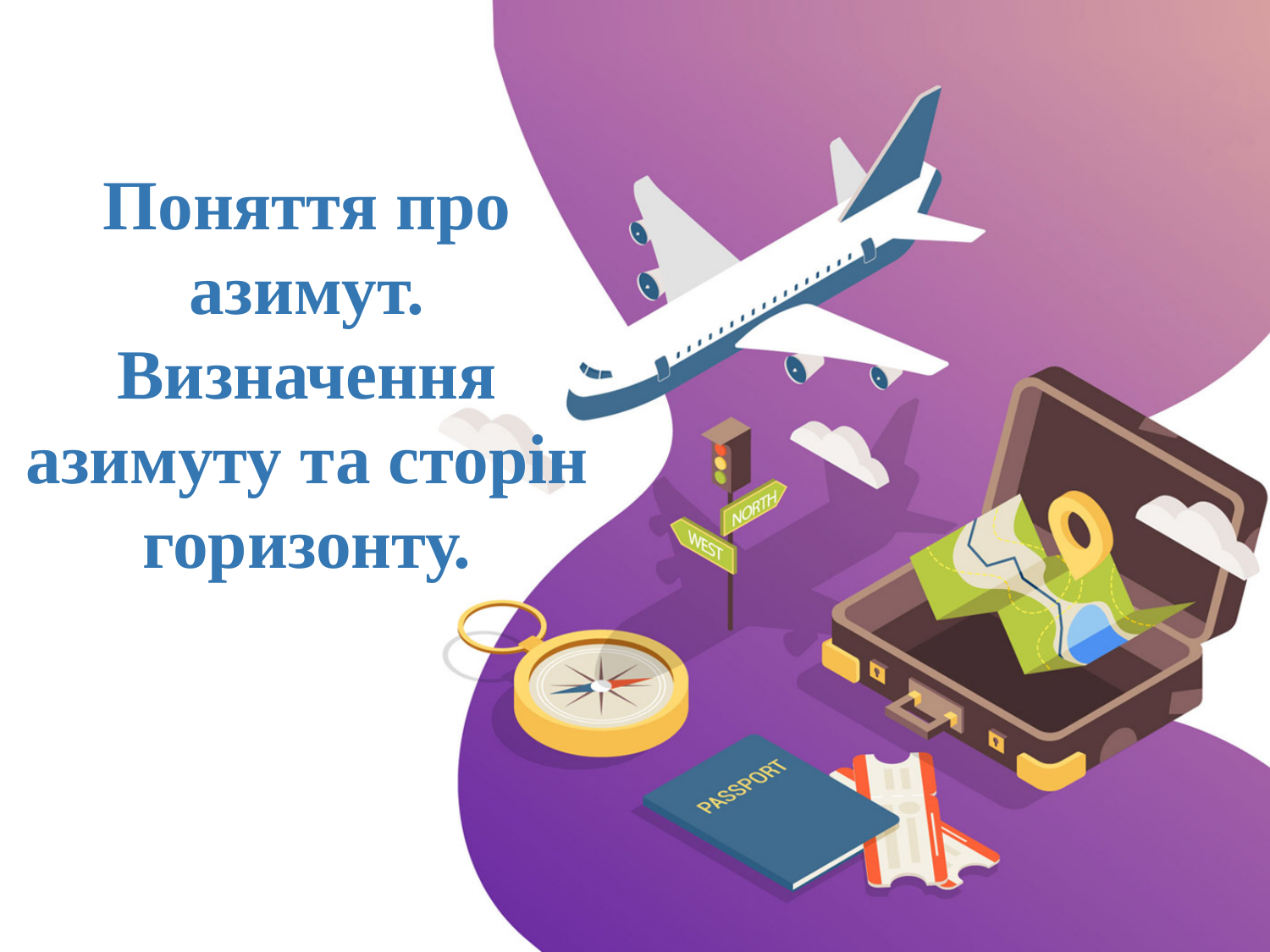

# Поняття про азимут. Визначення азимуту та сторін горизонту.